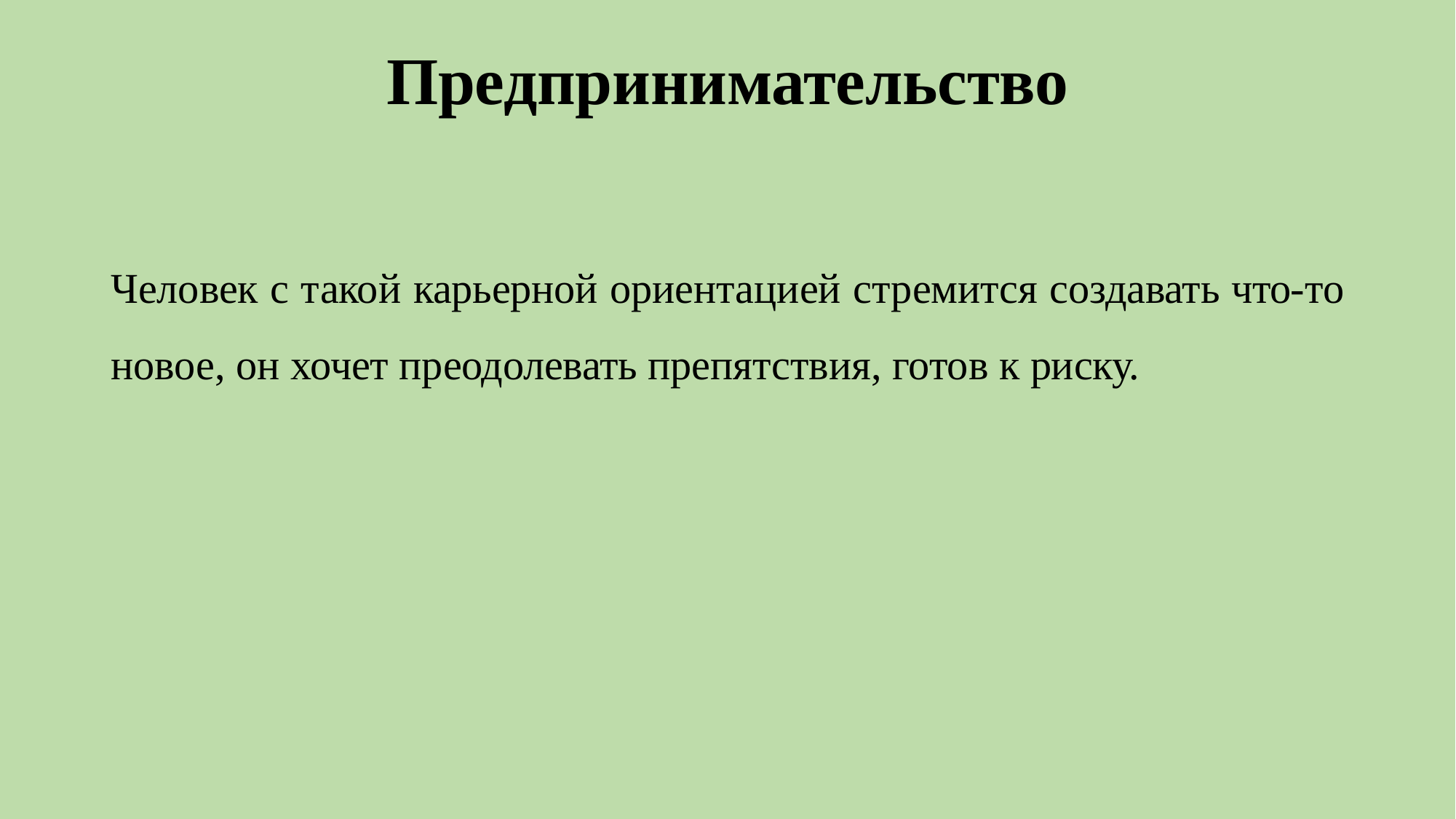

# Предпринимательство
Человек с такой карьерной ориентацией стремится создавать что-то новое, он хочет преодолевать препятствия, готов к риску.